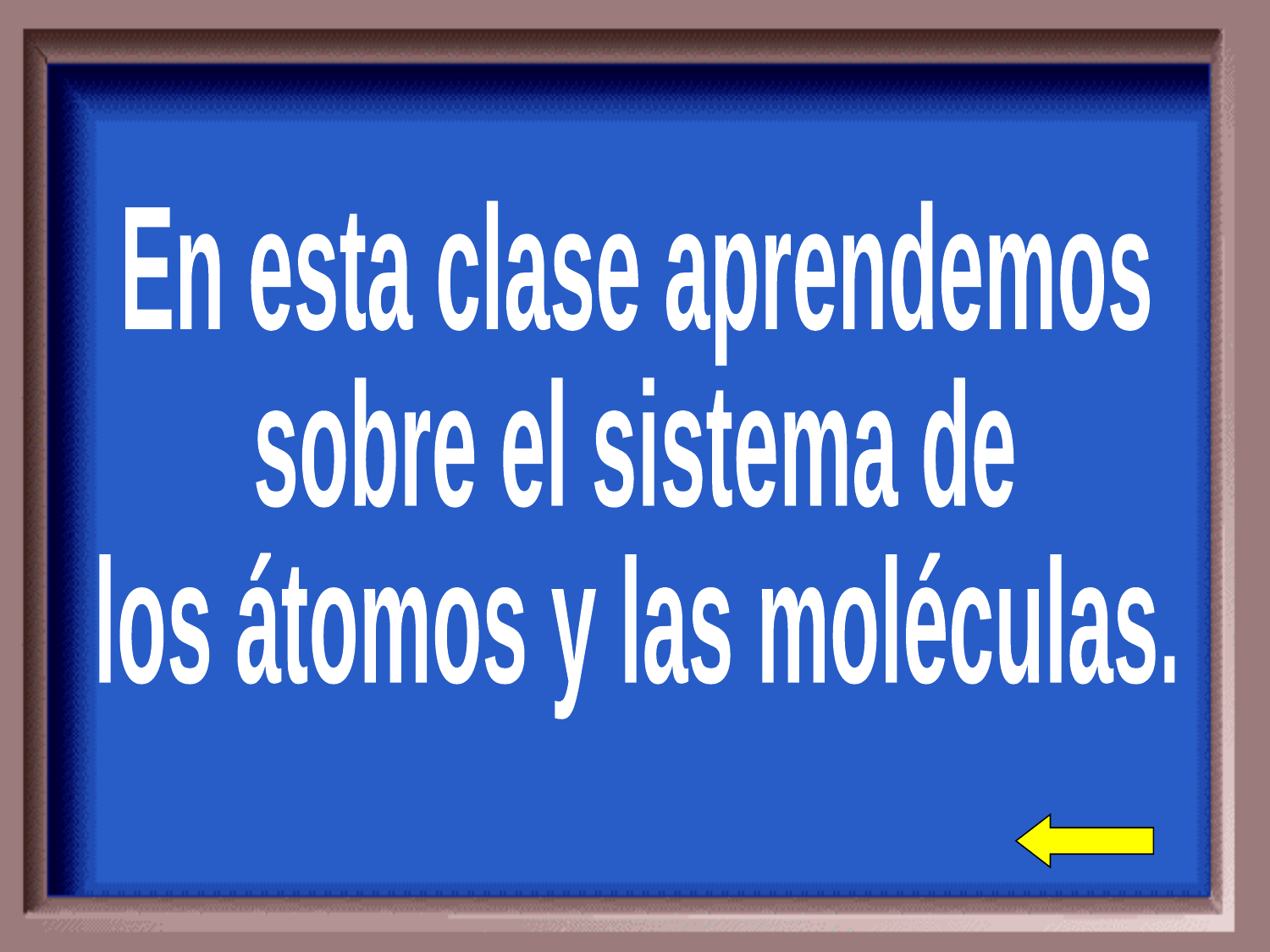

En esta clase aprendemos
sobre el sistema de
los átomos y las moléculas.